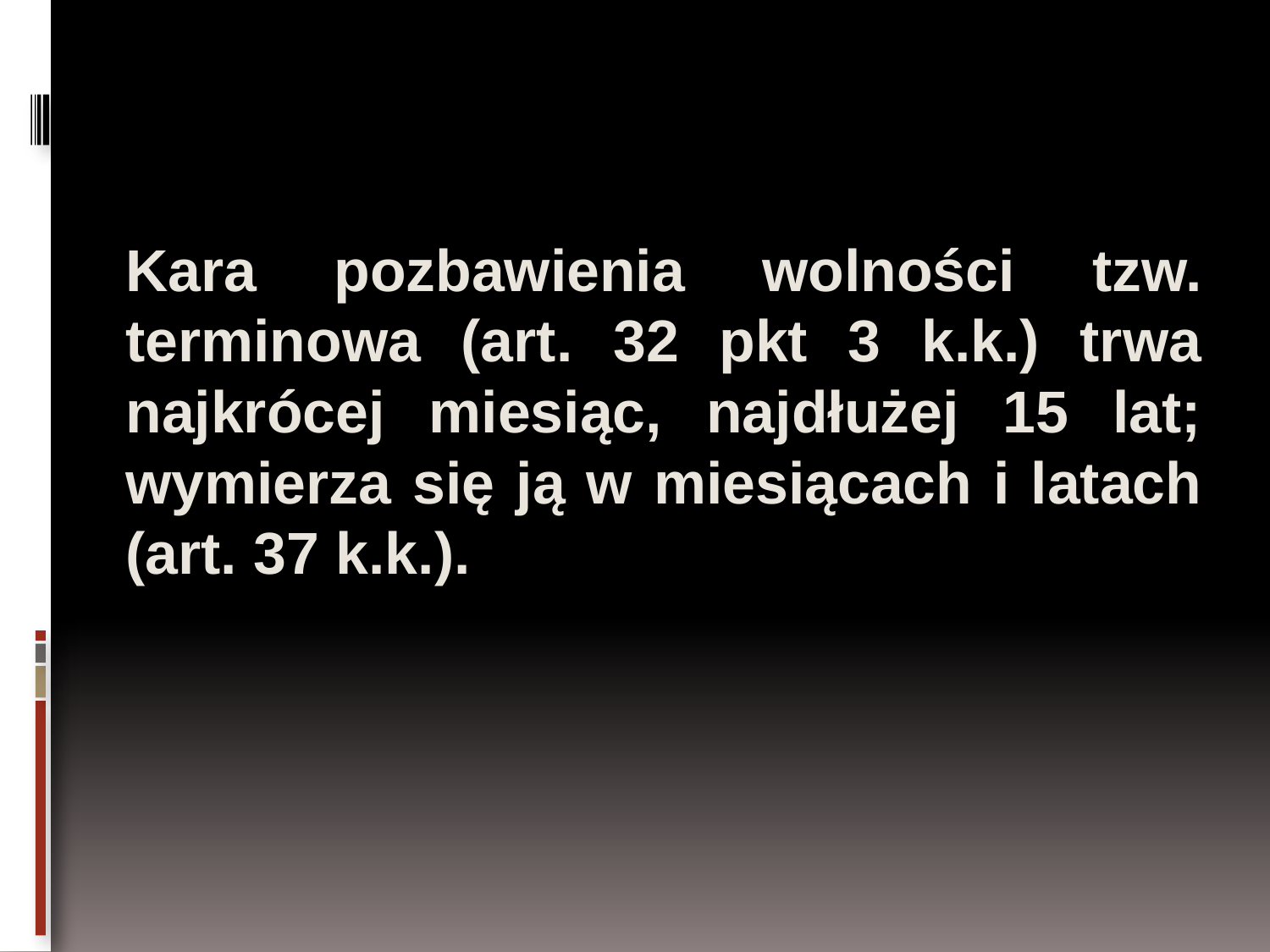

Kara pozbawienia wolności tzw. terminowa (art. 32 pkt 3 k.k.) trwa najkrócej miesiąc, najdłużej 15 lat; wymierza się ją w miesiącach i latach (art. 37 k.k.).